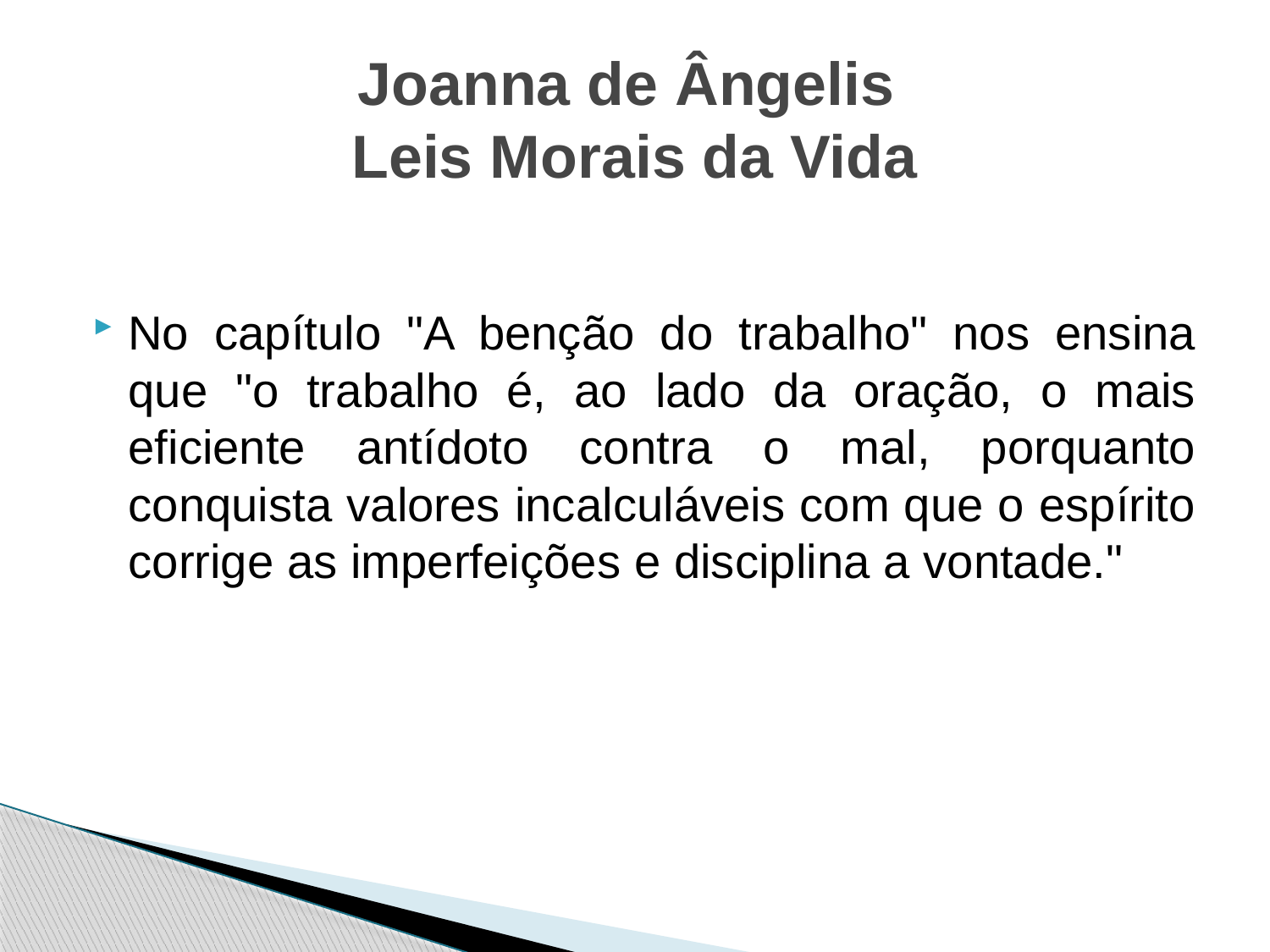

# Joanna de Ângelis Leis Morais da Vida
No capítulo "A benção do trabalho" nos ensina que "o trabalho é, ao lado da oração, o mais eficiente antídoto contra o mal, porquanto conquista valores incalculáveis com que o espírito corrige as imperfeições e disciplina a vontade."